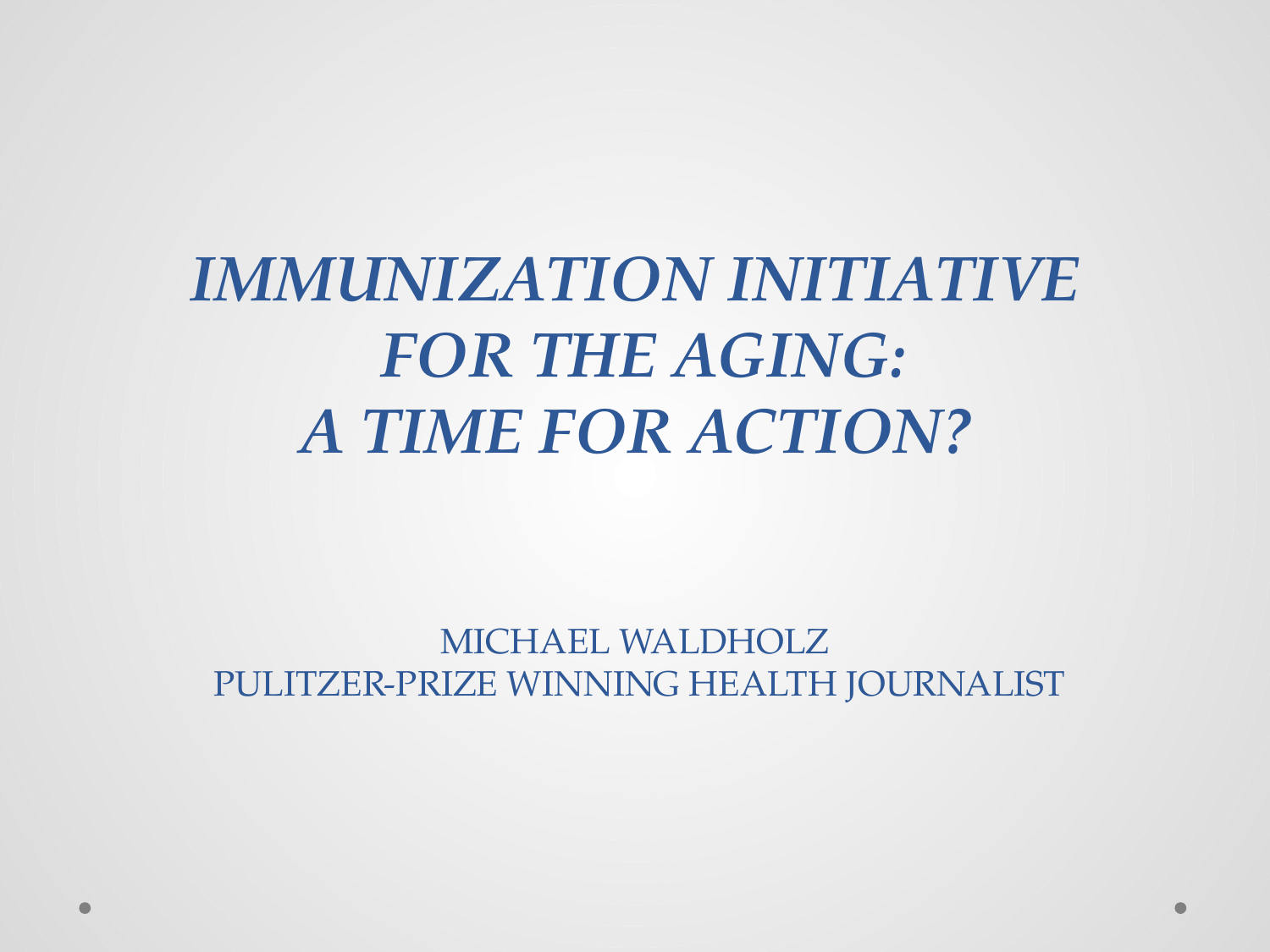

# IMMUNIZATION INITIATIVE FOR THE AGING: A TIME FOR ACTION?      MICHAEL WALDHOLZ PULITZER-PRIZE WINNING HEALTH JOURNALIST